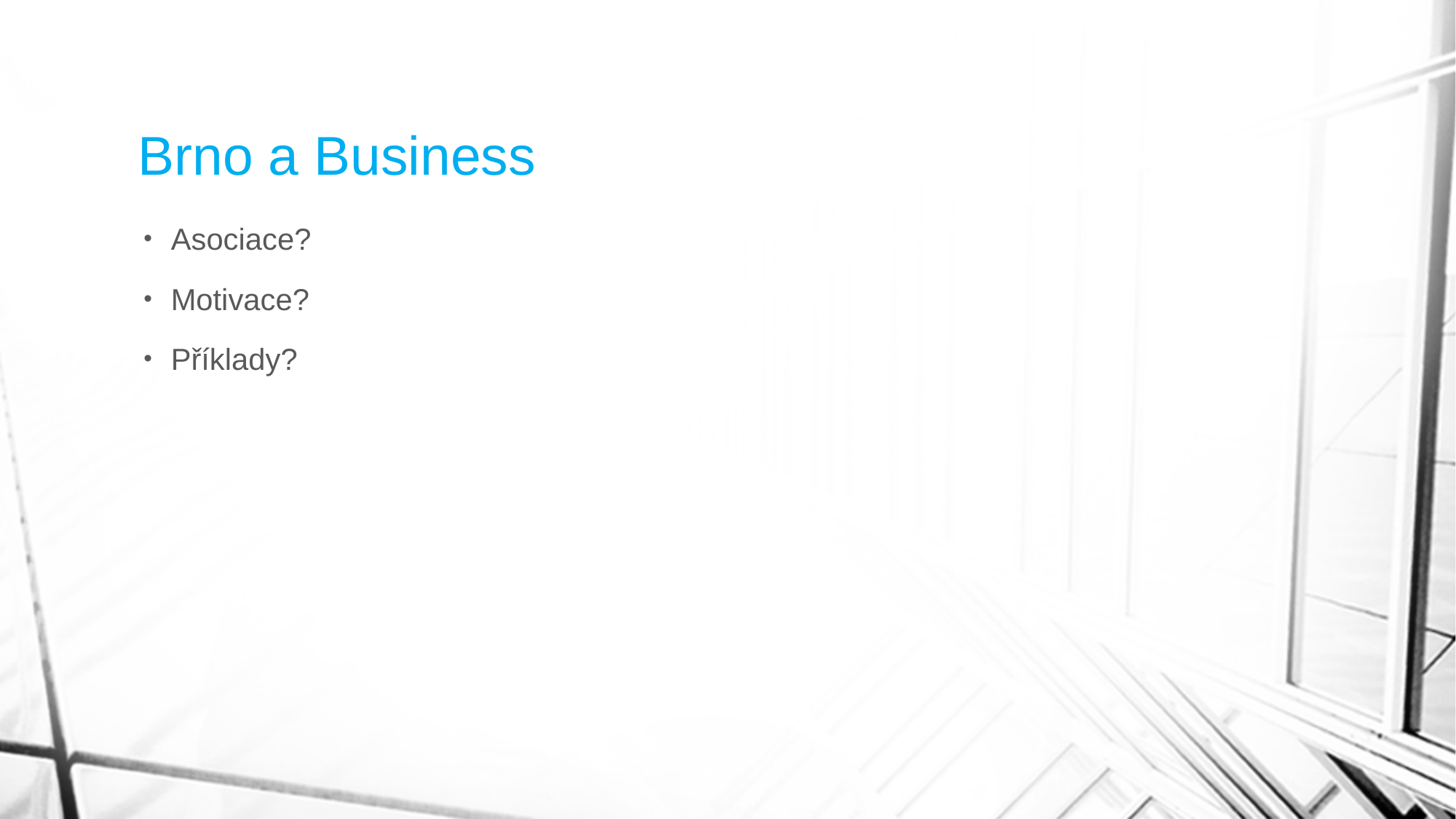

# Brno a Business
Asociace?
Motivace?
Příklady?